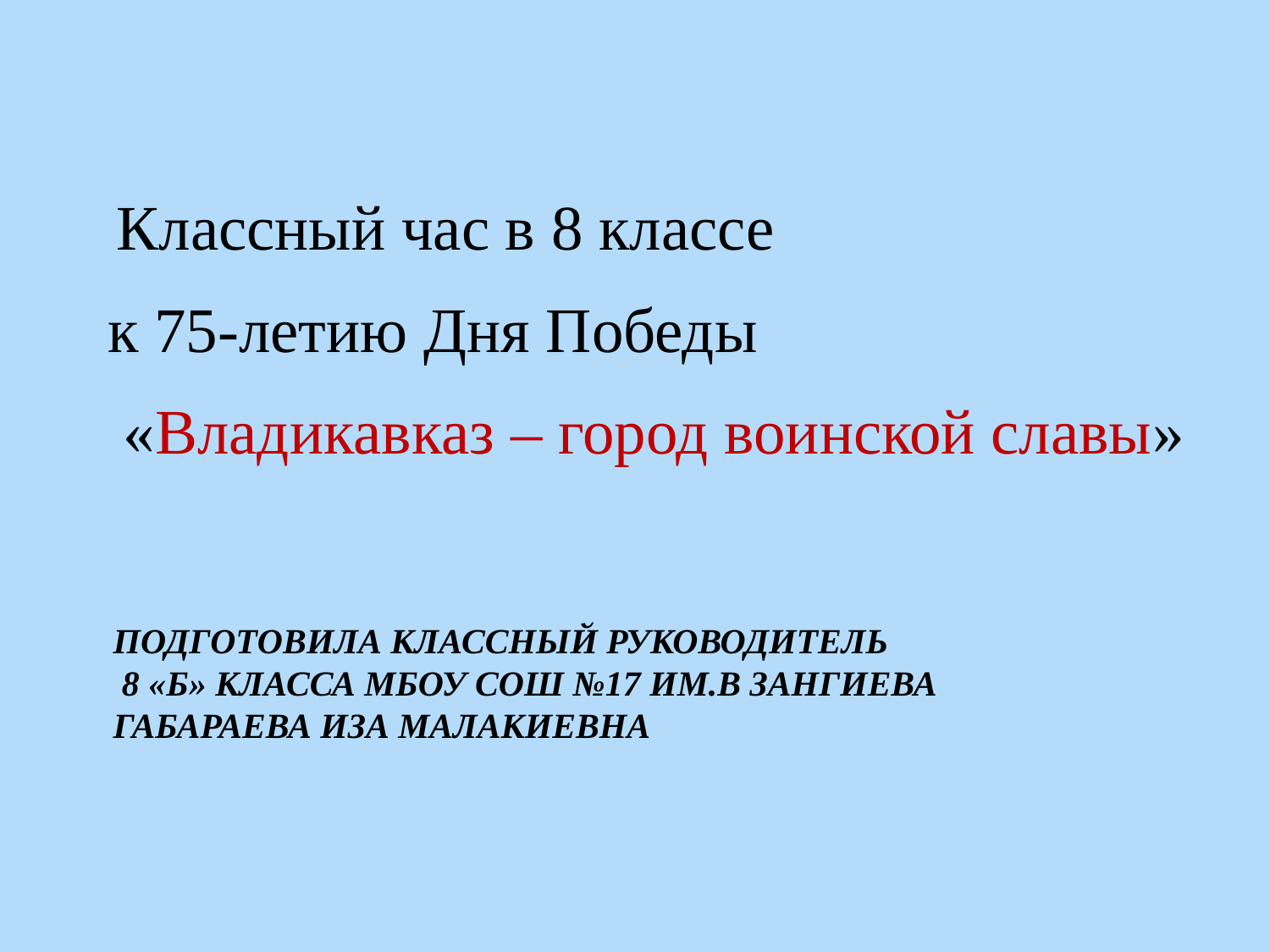

Классный час в 8 классе
к 75-летию Дня Победы
 «Владикавказ – город воинской славы»

# Подготовила классный руководитель 8 «Б» класса МБОУ СОШ №17 им.В Зангиева Габараева Иза Малакиевна